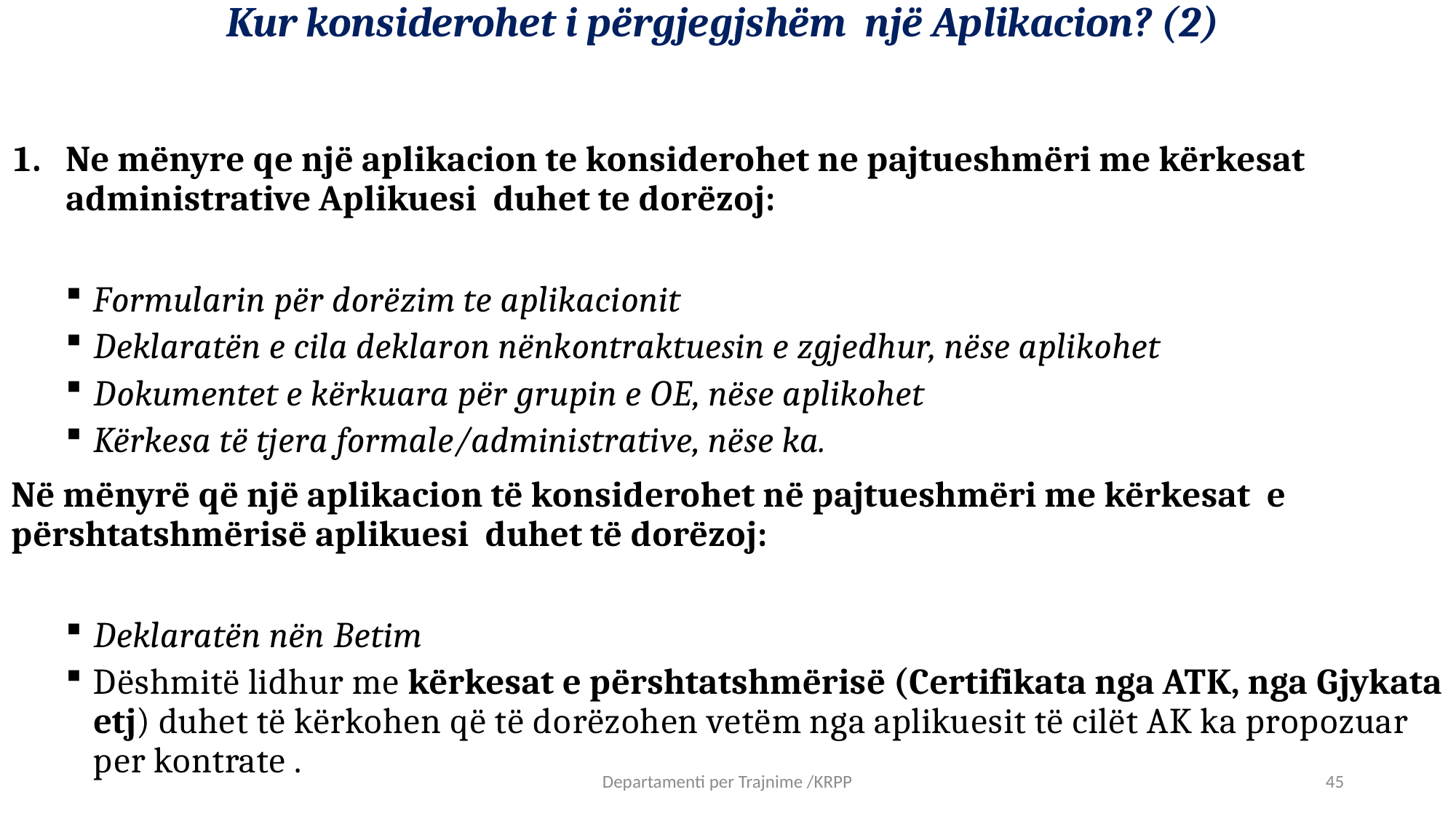

# Kur konsiderohet i përgjegjshëm  një Aplikacion? (2)
Ne mënyre qe një aplikacion te konsiderohet ne pajtueshmëri me kërkesat  administrative Aplikuesi  duhet te dorëzoj:

Formularin për dorëzim te aplikacionit
Deklaratën e cila deklaron nënkontraktuesin e zgjedhur, nëse aplikohet
Dokumentet e kërkuara për grupin e OE, nëse aplikohet
Kërkesa të tjera formale/administrative, nëse ka.
Në mënyrë që një aplikacion të konsiderohet në pajtueshmëri me kërkesat  e përshtatshmërisë aplikuesi  duhet të dorëzoj:

Deklaratën nën Betim
Dëshmitë lidhur me kërkesat e përshtatshmërisë (Certifikata nga ATK, nga Gjykata etj) duhet të kërkohen që të dorëzohen vetëm nga aplikuesit të cilët AK ka propozuar per kontrate .

Departamenti per Trajnime /KRPP
45